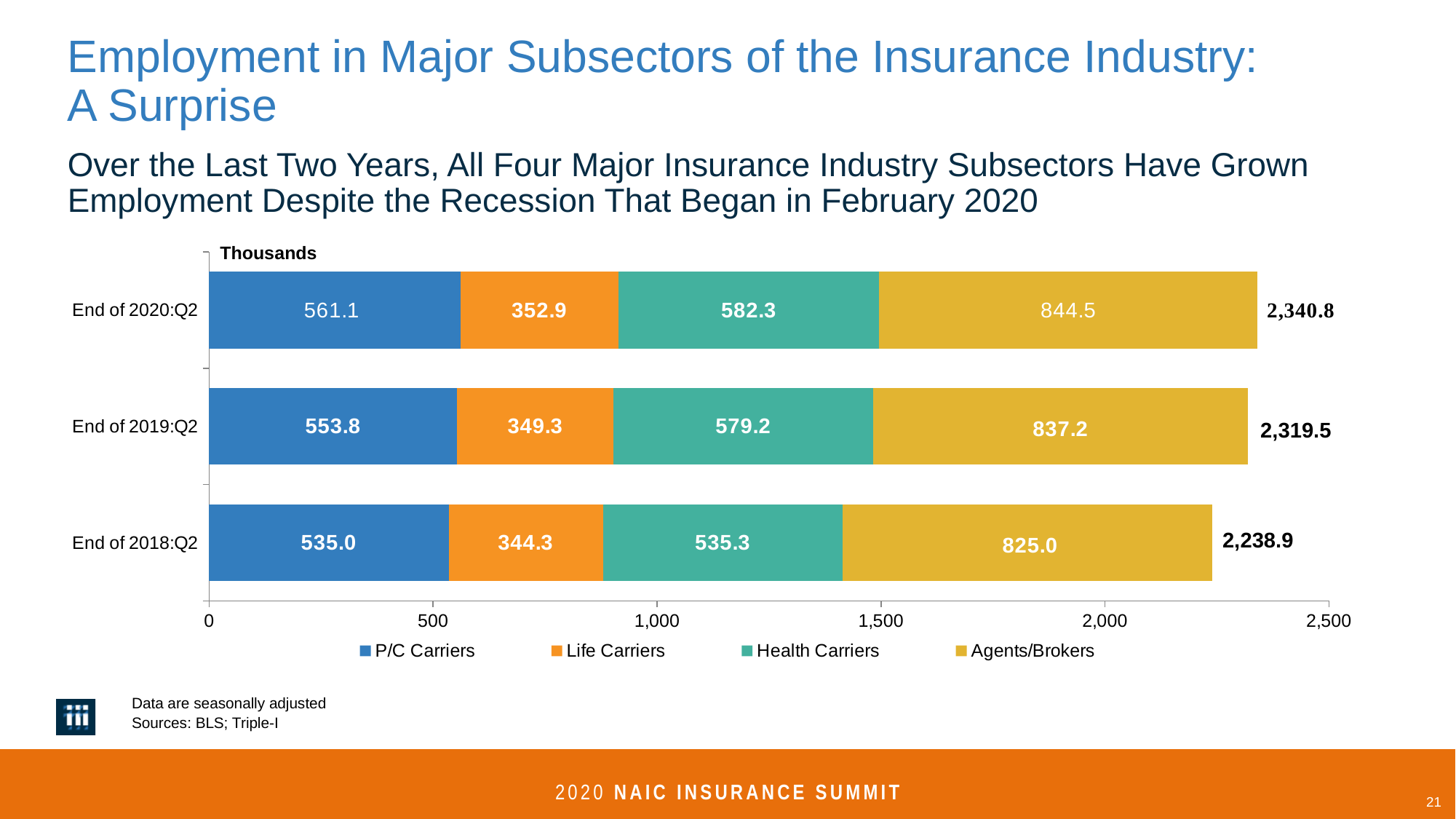

# Employment in Major Subsectors of the Insurance Industry: A Surprise
Over the Last Two Years, All Four Major Insurance Industry Subsectors Have Grown Employment Despite the Recession That Began in February 2020

### Chart

| Category | P/C Carriers | Life Carriers | Health Carriers | Agents/Brokers |
|---|---|---|---|---|
| End of 2018:Q2 | 535.0 | 344.3 | 535.3 | 825.0 |
| End of 2019:Q2 | 553.8 | 349.3 | 579.2 | 837.2 |
| End of 2020:Q2 | 561.1 | 352.9 | 582.3 | 844.5 |
Thousands
2,319.5
2,238.9
Data are seasonally adjusted
Sources: BLS; Triple-I